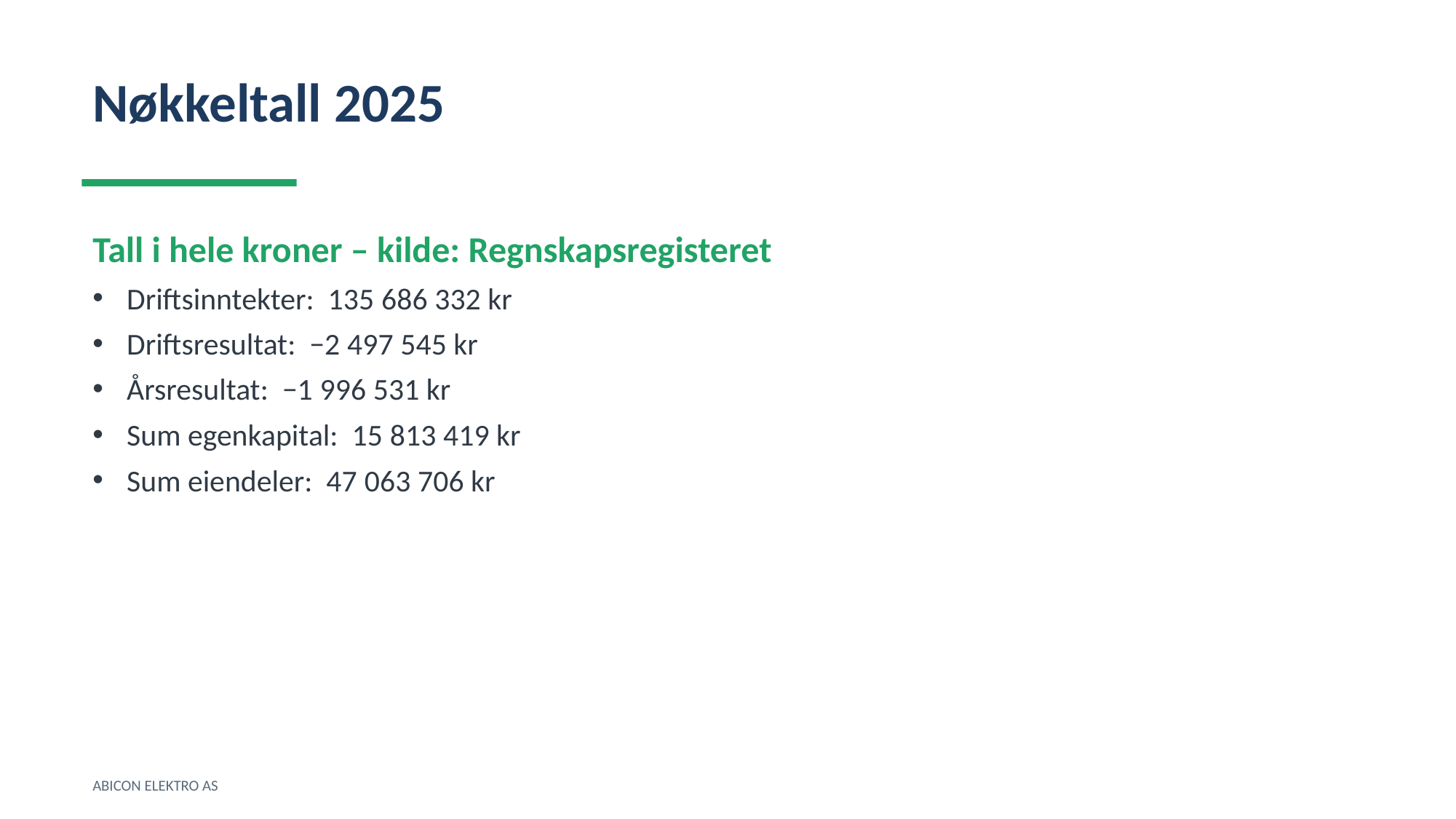

Nøkkeltall 2025

Tall i hele kroner – kilde: Regnskapsregisteret
Driftsinntekter:  135 686 332 kr
Driftsresultat:  −2 497 545 kr
Årsresultat:  −1 996 531 kr
Sum egenkapital:  15 813 419 kr
Sum eiendeler:  47 063 706 kr
ABICON ELEKTRO AS